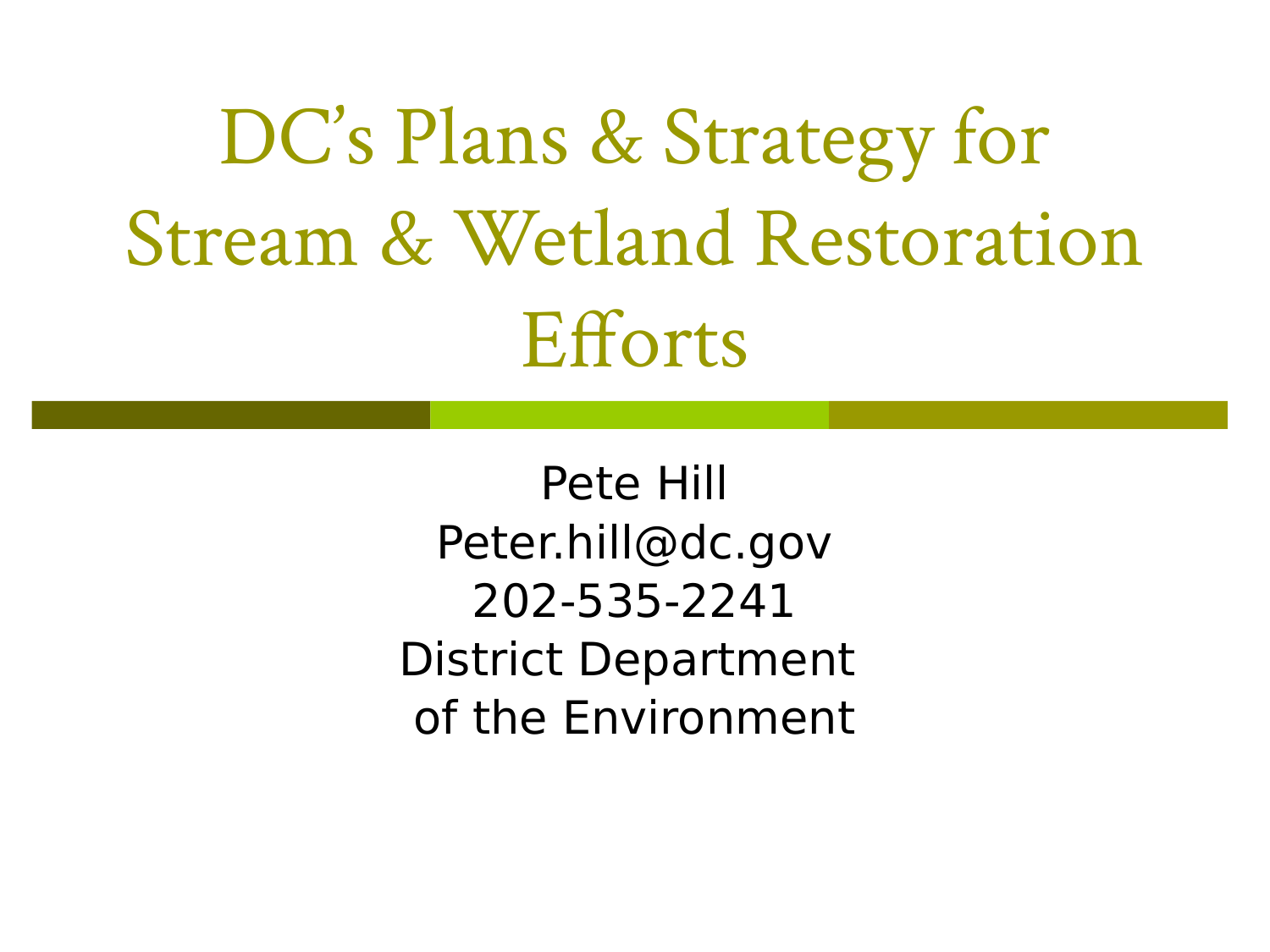

# DC’s Plans & Strategy for Stream & Wetland Restoration Efforts
Pete Hill
Peter.hill@dc.gov
202-535-2241
District Department
of the Environment